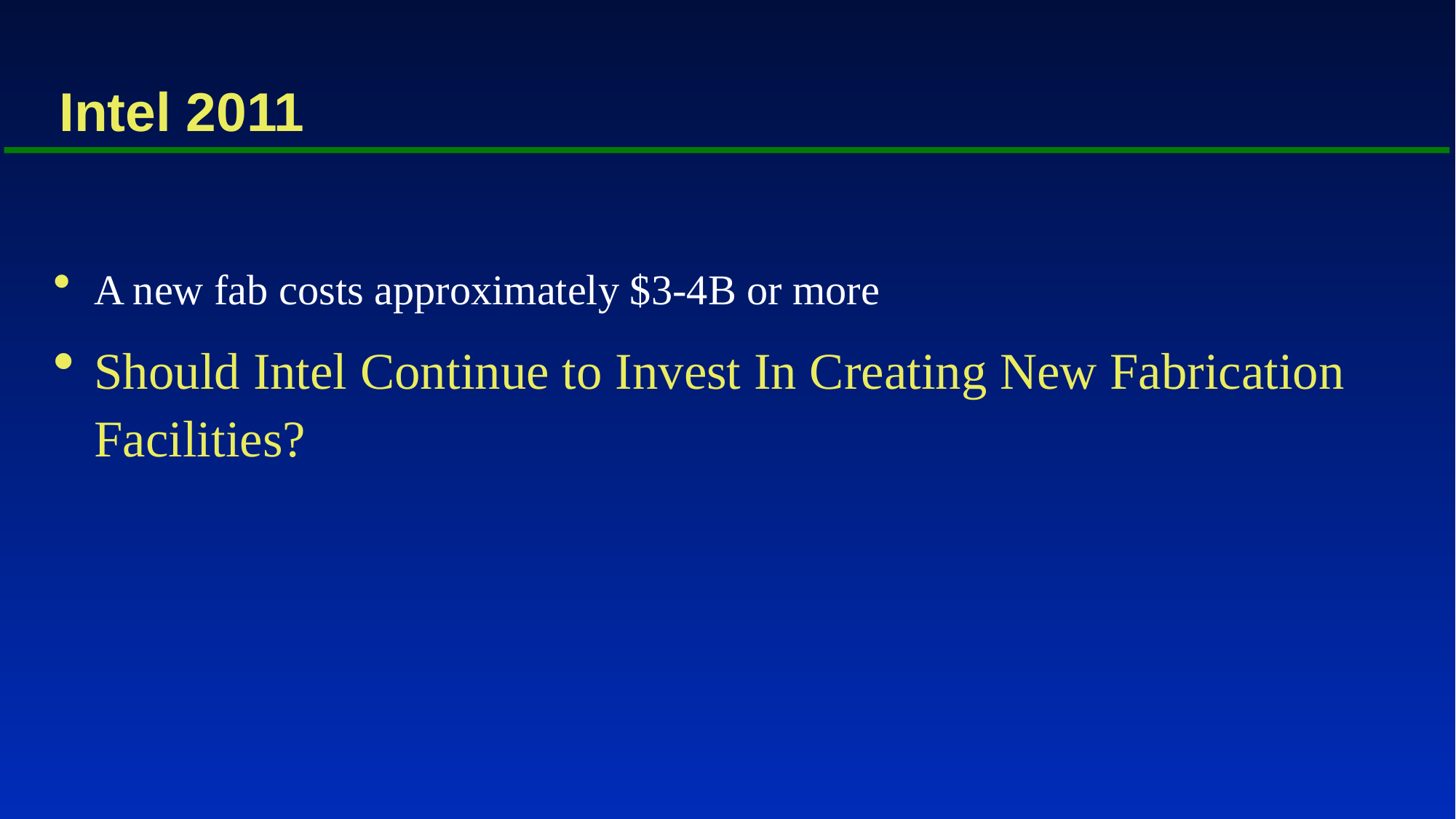

# Intel 2011

A new fab costs approximately $3-4B or more
Should Intel Continue to Invest In Creating New Fabrication Facilities?